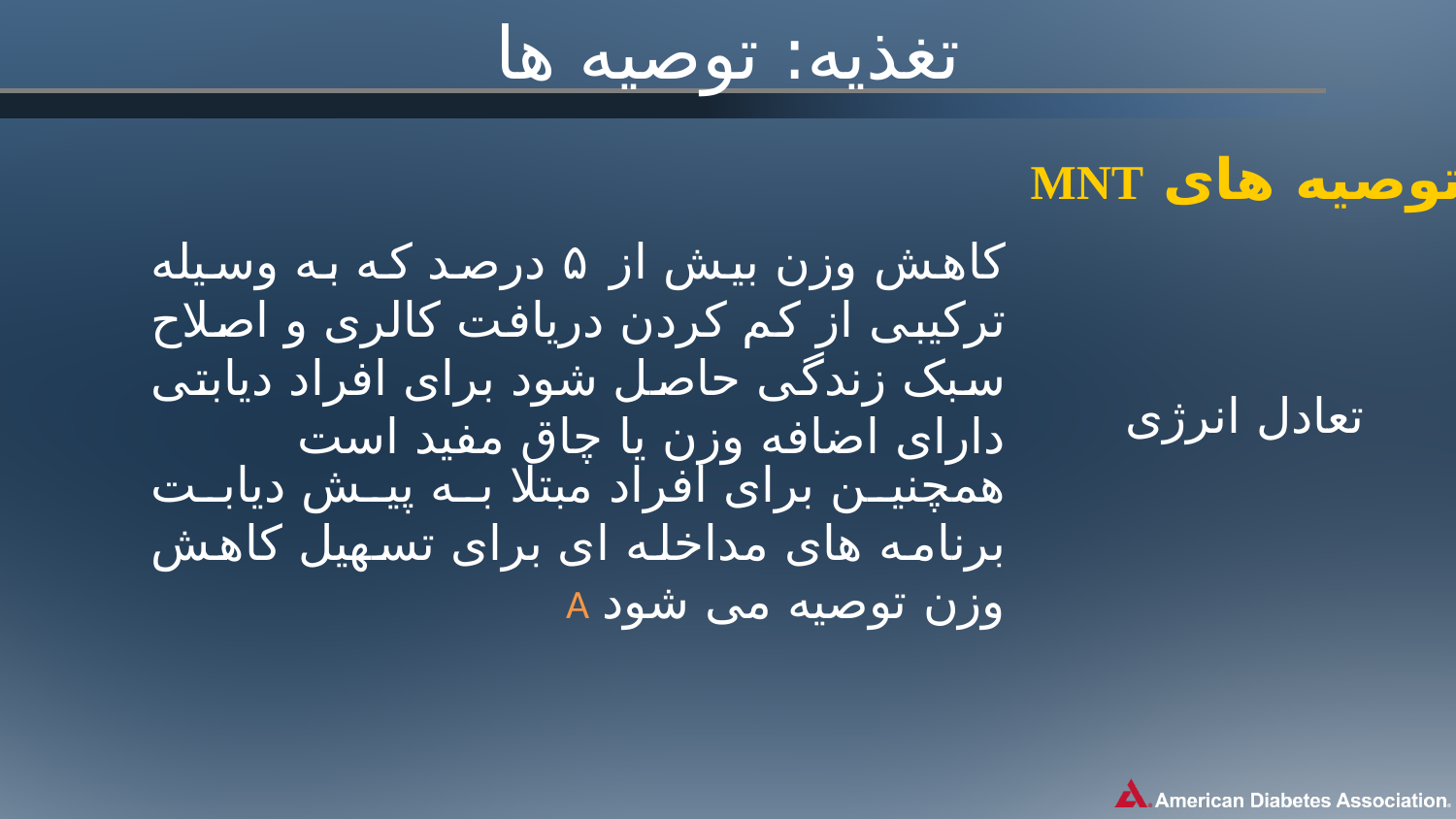

# تغذیه: توصیه ها
توصیه های MNT
کاهش وزن بیش از ۵ درصد که به وسیله ترکیبی از کم کردن دریافت کالری و اصلاح سبک زندگی حاصل شود برای افراد دیابتی دارای اضافه وزن یا چاق مفید است
تعادل انرژی
همچنین برای افراد مبتلا به پیش دیابت برنامه های مداخله ای برای تسهیل کاهش وزن توصیه می شود A